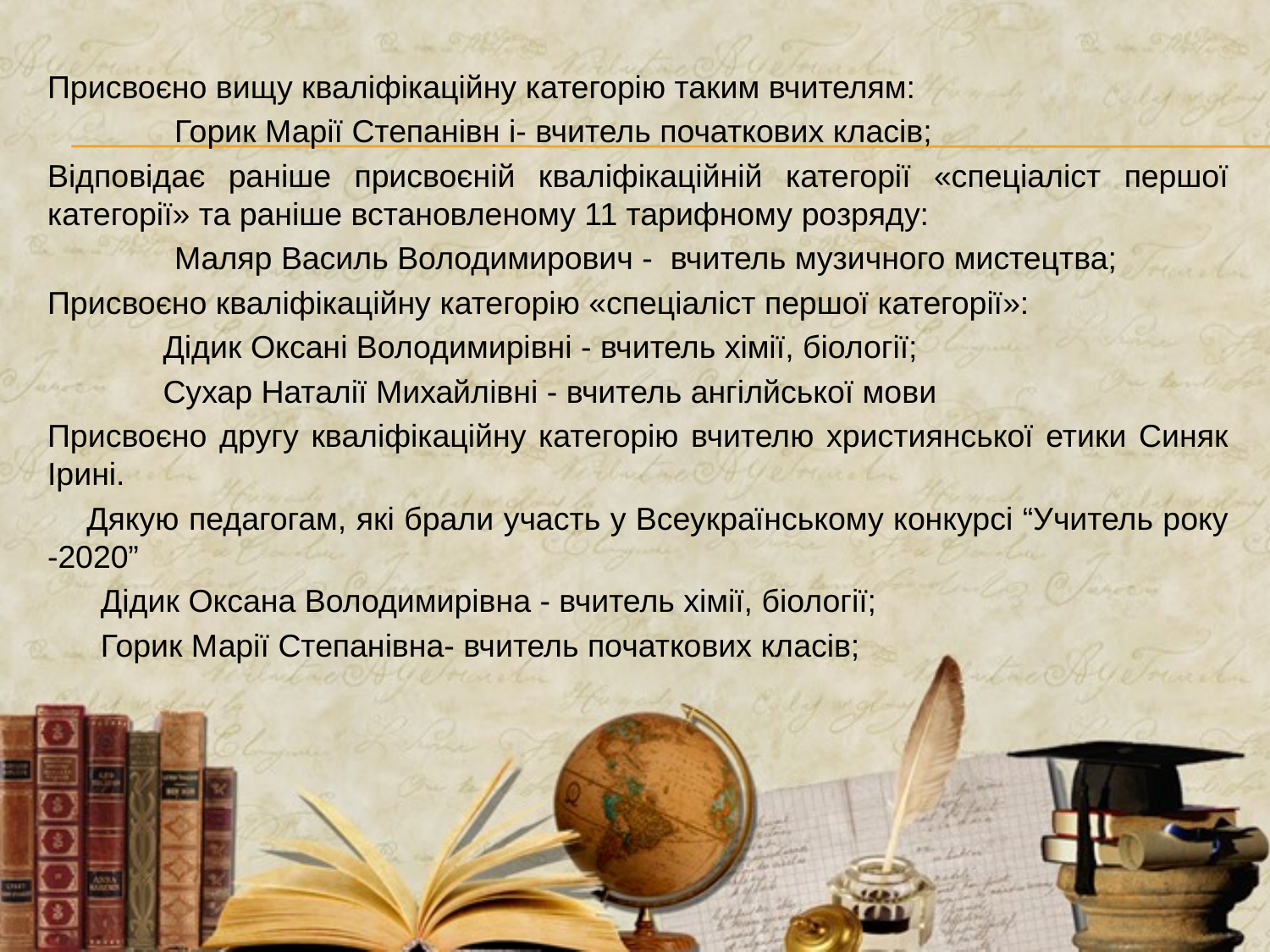

Присвоєно вищу кваліфікаційну категорію таким вчителям:
	Горик Марії Степанівн і- вчитель початкових класів;
Відповідає раніше присвоєній кваліфікаційній категорії «спеціаліст першої категорії» та раніше встановленому 11 тарифному розряду:
	Маляр Василь Володимирович -  вчитель музичного мистецтва;
Присвоєно кваліфікаційну категорію «спеціаліст першої категорії»:
             Дідик Оксані Володимирівні - вчитель хімії, біології;
             Сухар Наталії Михайлівні - вчитель ангілйської мови
Присвоєно другу кваліфікаційну категорію вчителю християнської етики Синяк Ірині.
    Дякую педагогам, які брали участь у Всеукраїнському конкурсі “Учитель року -2020”
      Дідик Оксана Володимирівна - вчитель хімії, біології;
      Горик Марії Степанівна- вчитель початкових класів;